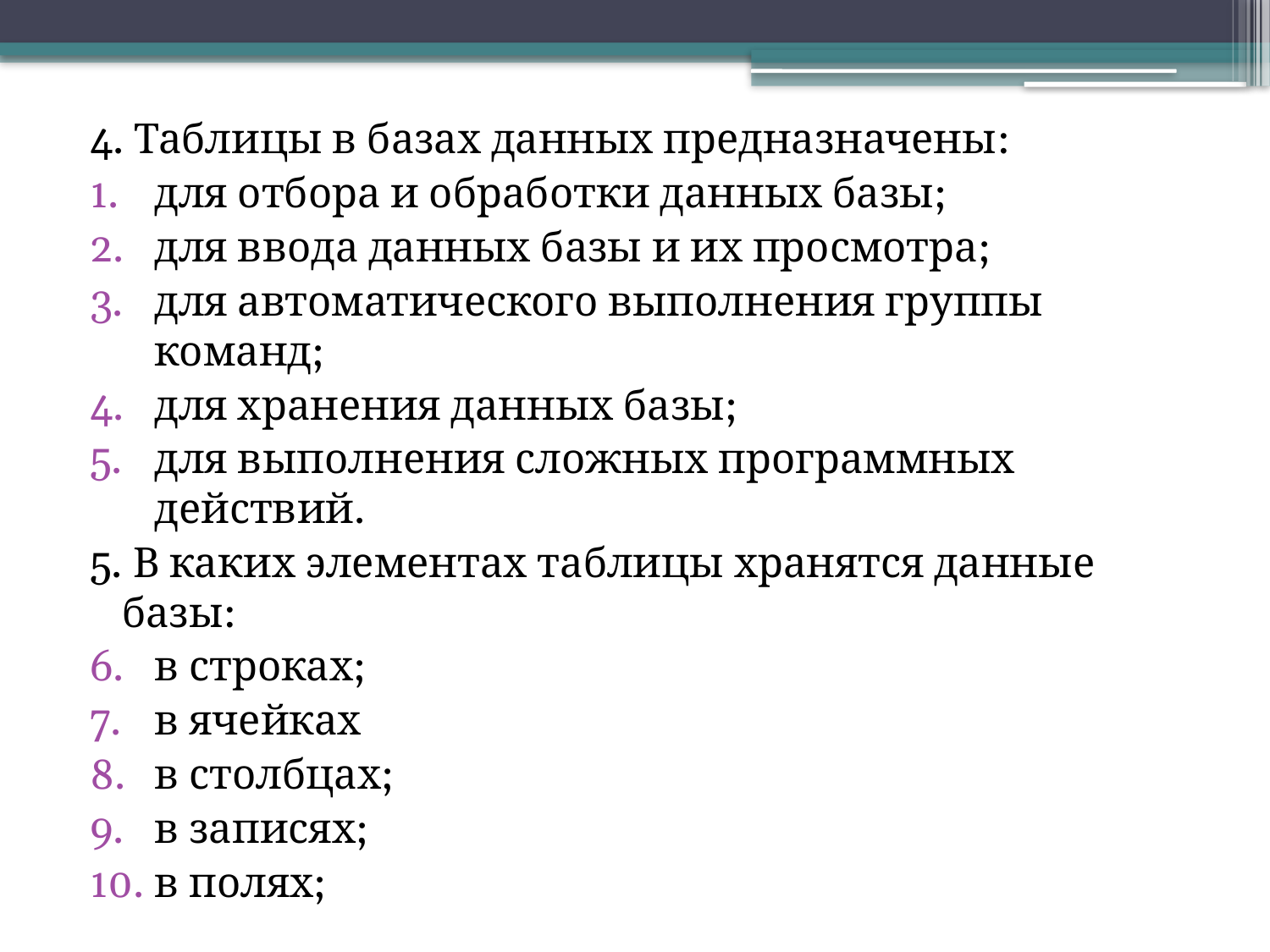

4. Таблицы в базах данных предназначены:
для отбора и обработки данных базы;
для ввода данных базы и их просмотра;
для автоматического выполнения группы команд;
для хранения данных базы;
для выполнения сложных программных действий.
5. В каких элементах таблицы хранятся данные базы:
в строках;
в ячейках
в столбцах;
в записях;
в полях;